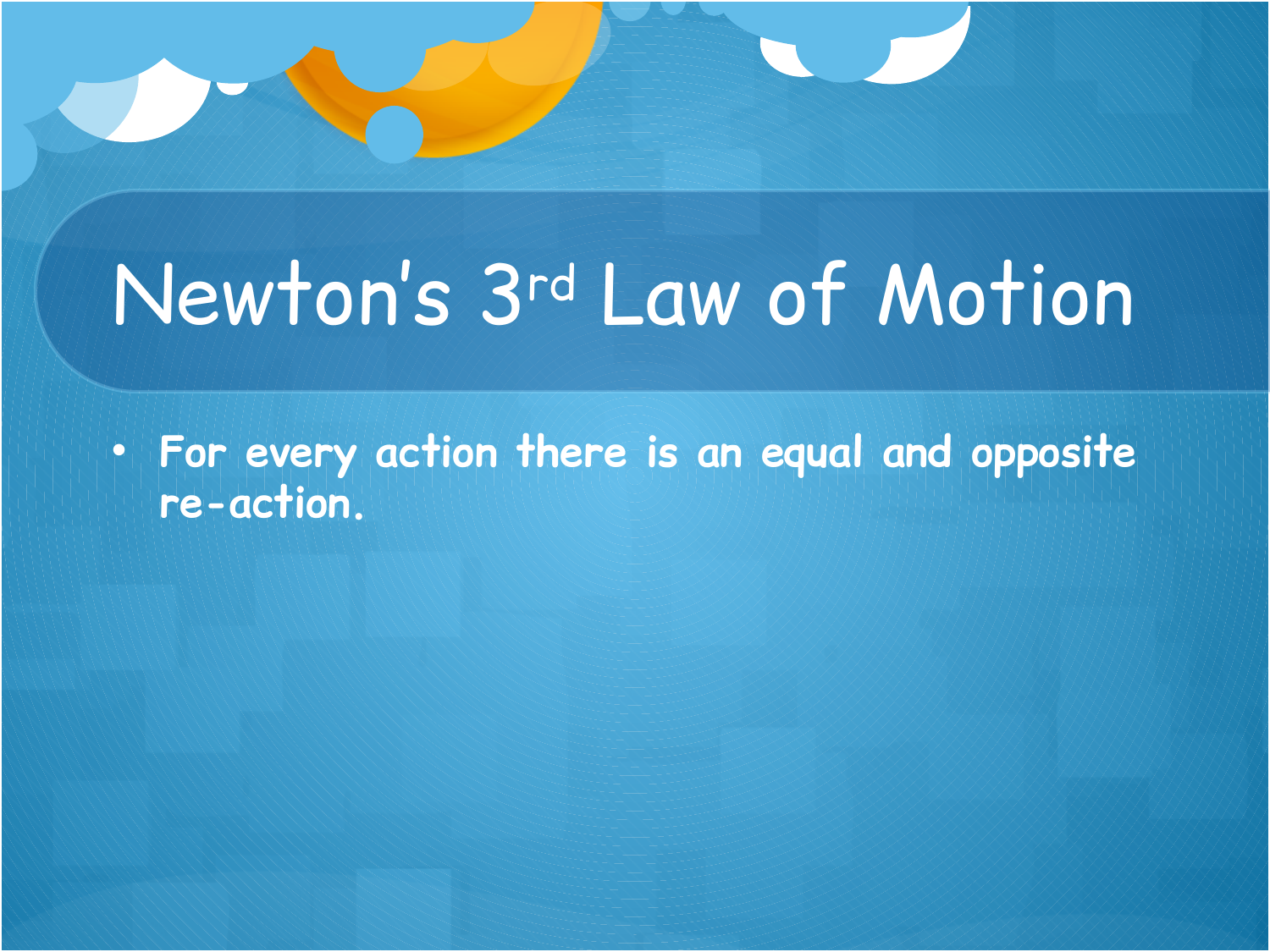

# Newton’s 3rd Law of Motion
For every action there is an equal and opposite re-action.